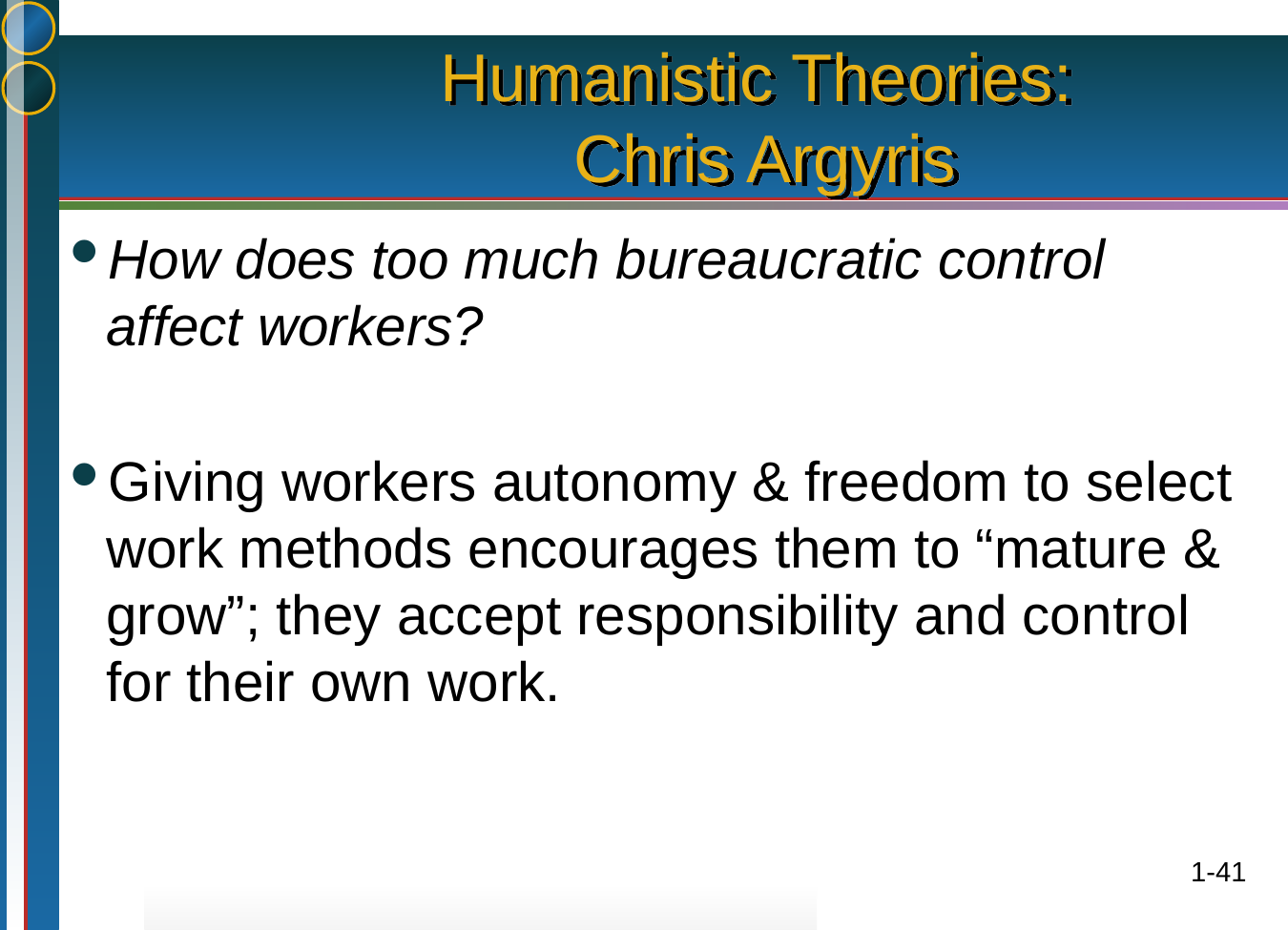

# Humanistic Theories: Chris Argyris
How does too much bureaucratic control affect workers?

Giving workers autonomy & freedom to select work methods encourages them to “mature & grow”; they accept responsibility and control for their own work.
1-41